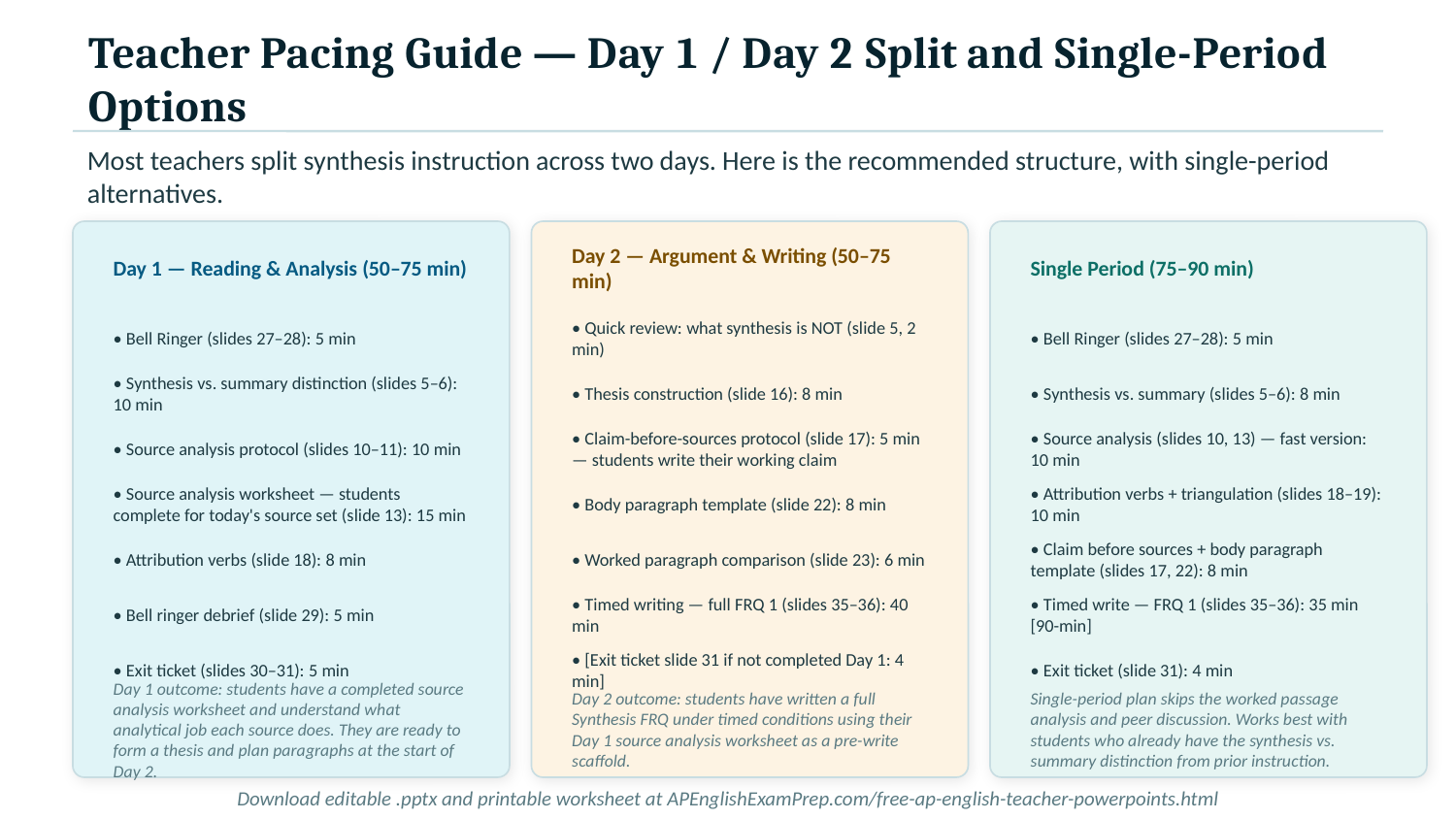

Teacher Pacing Guide — Day 1 / Day 2 Split and Single-Period Options

Most teachers split synthesis instruction across two days. Here is the recommended structure, with single-period alternatives.

Day 1 — Reading & Analysis (50–75 min)
Day 2 — Argument & Writing (50–75 min)
Single Period (75–90 min)
• Bell Ringer (slides 27–28): 5 min
• Quick review: what synthesis is NOT (slide 5, 2 min)
• Bell Ringer (slides 27–28): 5 min
• Synthesis vs. summary distinction (slides 5–6): 10 min
• Thesis construction (slide 16): 8 min
• Synthesis vs. summary (slides 5–6): 8 min
• Source analysis protocol (slides 10–11): 10 min
• Claim-before-sources protocol (slide 17): 5 min — students write their working claim
• Source analysis (slides 10, 13) — fast version: 10 min
• Source analysis worksheet — students complete for today's source set (slide 13): 15 min
• Body paragraph template (slide 22): 8 min
• Attribution verbs + triangulation (slides 18–19): 10 min
• Attribution verbs (slide 18): 8 min
• Worked paragraph comparison (slide 23): 6 min
• Claim before sources + body paragraph template (slides 17, 22): 8 min
• Bell ringer debrief (slide 29): 5 min
• Timed writing — full FRQ 1 (slides 35–36): 40 min
• Timed write — FRQ 1 (slides 35–36): 35 min [90-min]
• Exit ticket (slides 30–31): 5 min
• [Exit ticket slide 31 if not completed Day 1: 4 min]
• Exit ticket (slide 31): 4 min
Day 1 outcome: students have a completed source analysis worksheet and understand what analytical job each source does. They are ready to form a thesis and plan paragraphs at the start of Day 2.
Day 2 outcome: students have written a full Synthesis FRQ under timed conditions using their Day 1 source analysis worksheet as a pre-write scaffold.
Single-period plan skips the worked passage analysis and peer discussion. Works best with students who already have the synthesis vs. summary distinction from prior instruction.
Download editable .pptx and printable worksheet at APEnglishExamPrep.com/free-ap-english-teacher-powerpoints.html